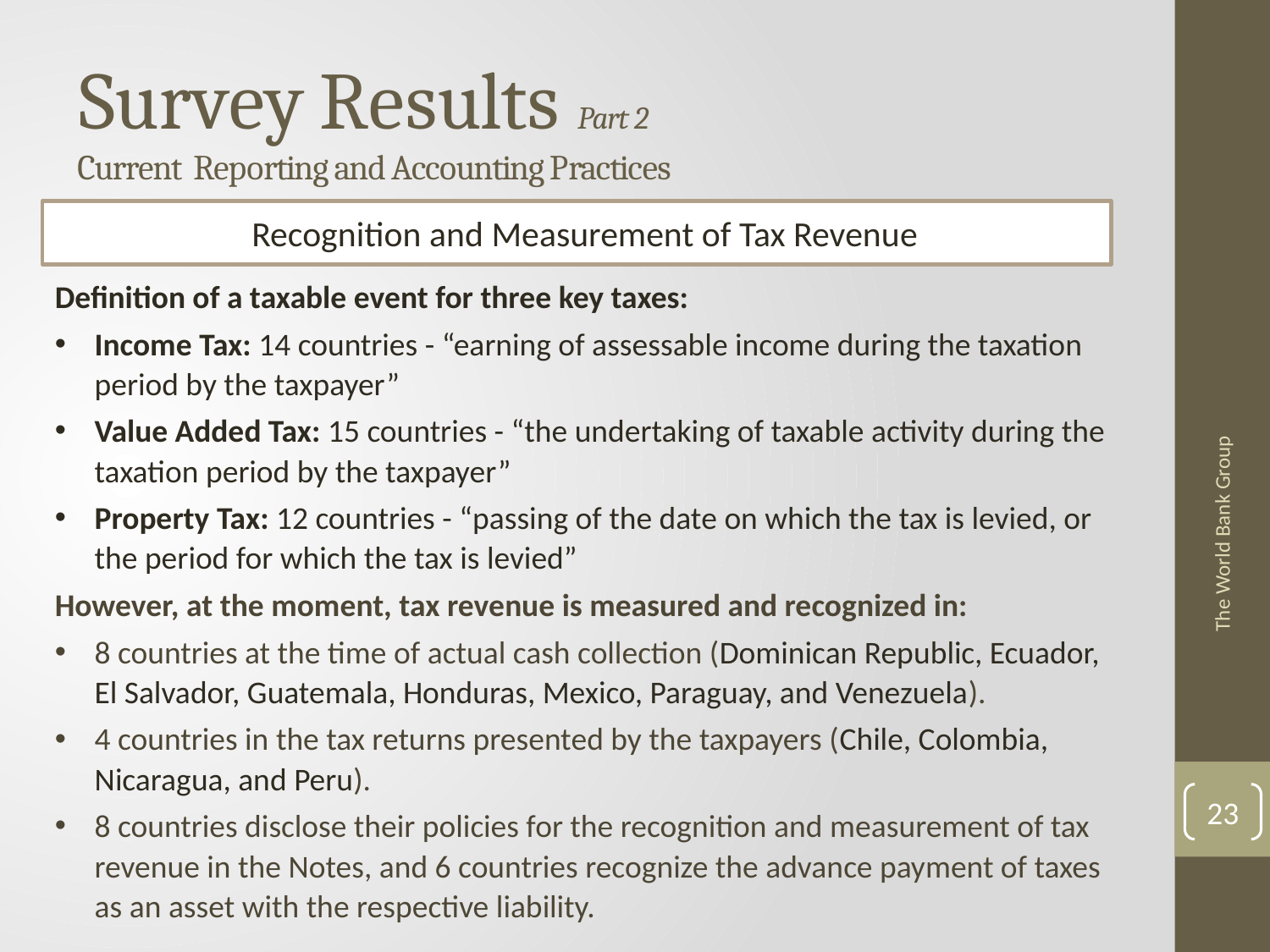

# Survey Results Part 2 Current  Reporting and Accounting Practices
Recognition and Measurement of Tax Revenue
Definition of a taxable event for three key taxes:
Income Tax: 14 countries - “earning of assessable income during the taxation period by the taxpayer”
Value Added Tax: 15 countries - “the undertaking of taxable activity during the taxation period by the taxpayer”
Property Tax: 12 countries - “passing of the date on which the tax is levied, or the period for which the tax is levied”
However, at the moment, tax revenue is measured and recognized in:
8 countries at the time of actual cash collection (Dominican Republic, Ecuador, El Salvador, Guatemala, Honduras, Mexico, Paraguay, and Venezuela).
4 countries in the tax returns presented by the taxpayers (Chile, Colombia, Nicaragua, and Peru).
8 countries disclose their policies for the recognition and measurement of tax revenue in the Notes, and 6 countries recognize the advance payment of taxes as an asset with the respective liability.
The World Bank Group
23